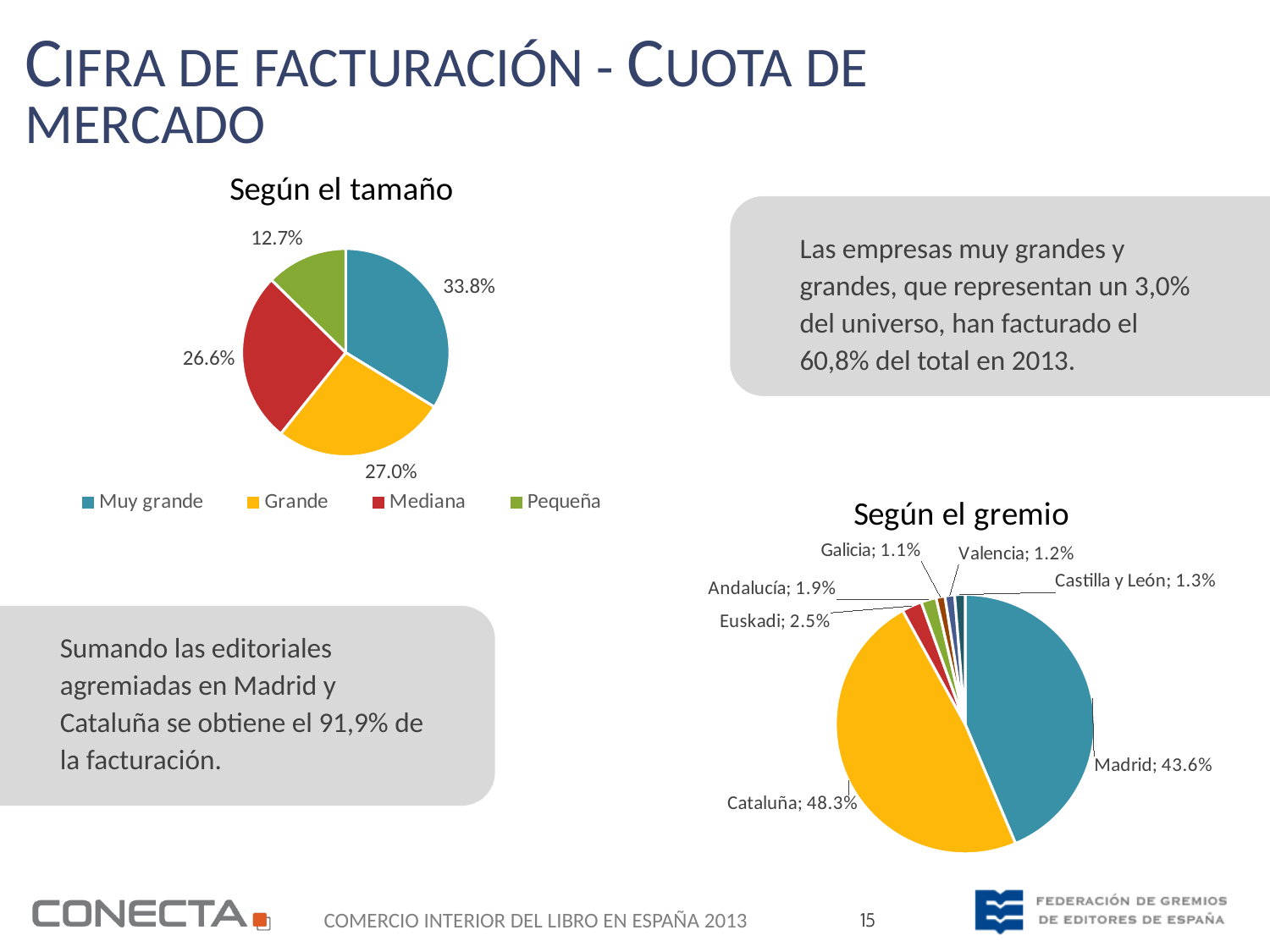

Cifra de Facturación - Cuota de Mercado
Las empresas muy grandes y grandes, que representan un 3,0% del universo, han facturado el 60,8% del total en 2013.

### Chart:

| Category | Según el tamaño |
|---|---|
| Muy grande | 33.8 |
| Grande | 27.0 |
| Mediana | 26.6 |
| Pequeña | 12.7 |
Sumando las editoriales agremiadas en Madrid y Cataluña se obtiene el 91,9% de la facturación.

### Chart:

| Category | Según el gremio |
|---|---|
| Madrid | 43.6 |
| Cataluña | 48.3 |
| Euskadi | 2.5 |
| Andalucía | 1.9 |
| Galicia | 1.1 |
| Valencia | 1.2 |
| Castilla y León | 1.3 |